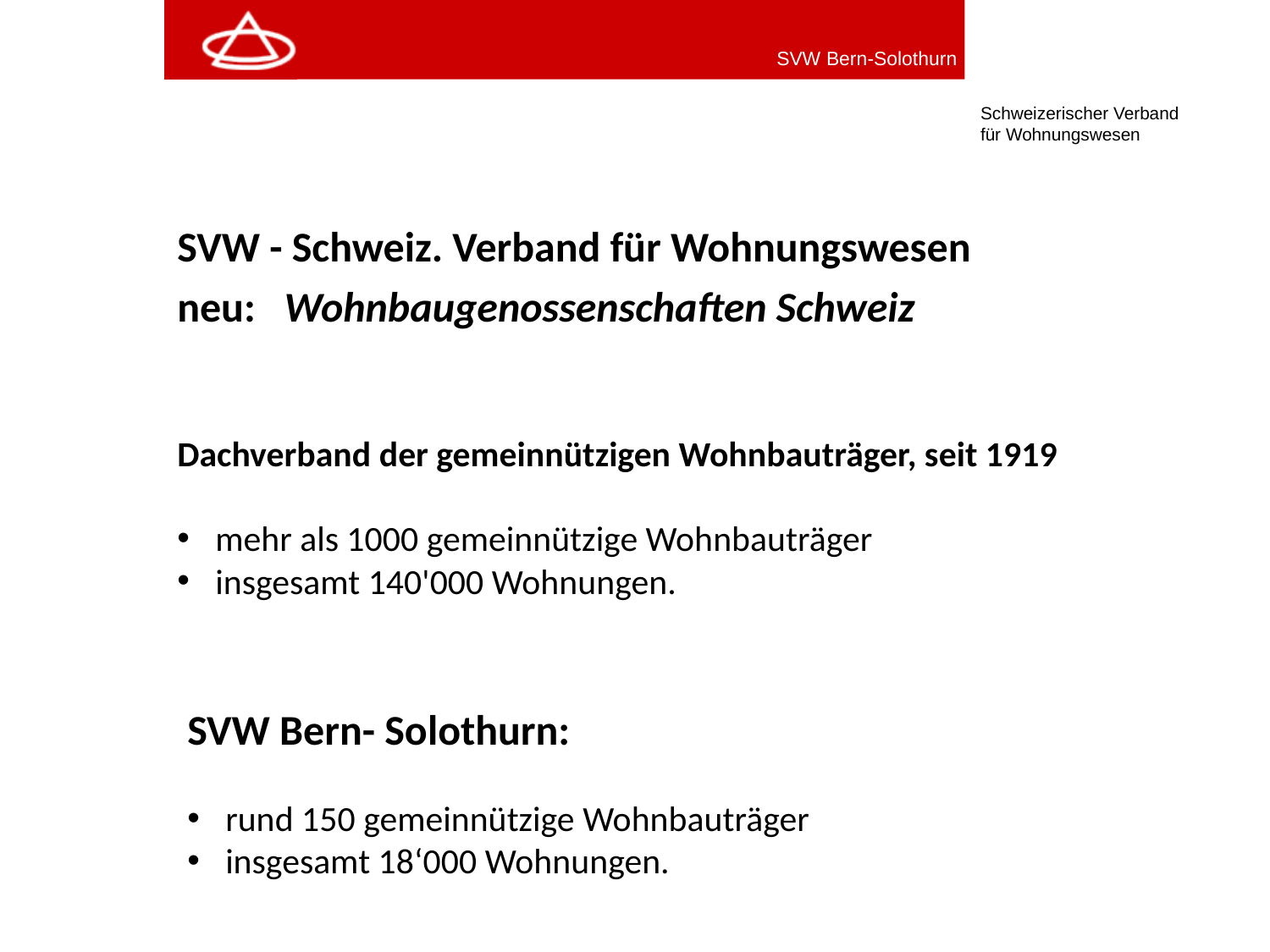

SVW - Schweiz. Verband für Wohnungswesen
neu:   Wohnbaugenossenschaften Schweiz

Dachverband der gemeinnützigen Wohnbauträger, seit 1919

 mehr als 1000 gemeinnützige Wohnbauträger
 insgesamt 140'000 Wohnungen.

SVW Bern- Solothurn:

 rund 150 gemeinnützige Wohnbauträger
 insgesamt 18‘000 Wohnungen.